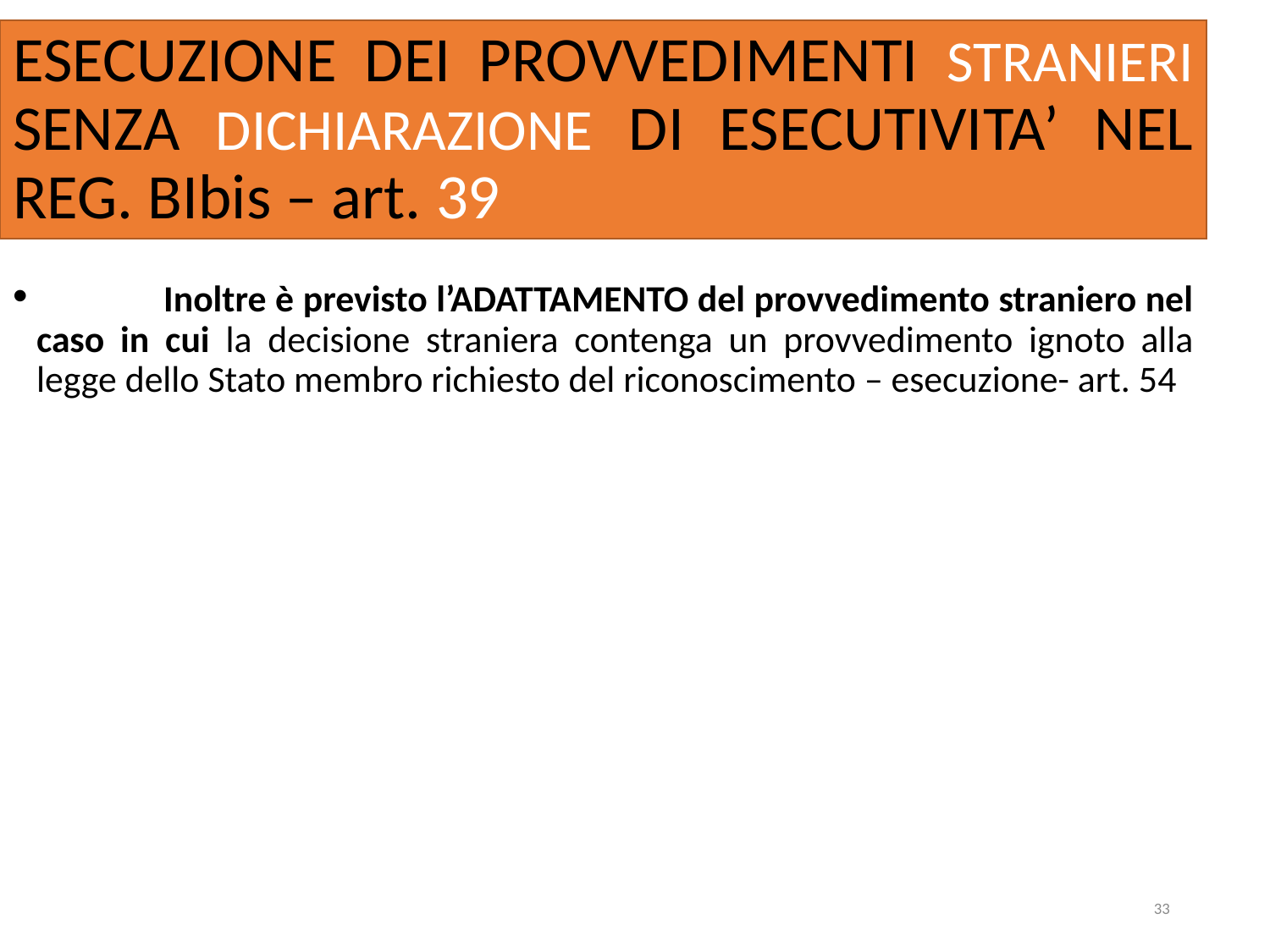

# ESECUZIONE DEI PROVVEDIMENTI STRANIERI SENZA DICHIARAZIONE DI ESECUTIVITA’ NEL REG. BIbis – art. 39
	Inoltre è previsto l’ADATTAMENTO del provvedimento straniero nel caso in cui la decisione straniera contenga un provvedimento ignoto alla legge dello Stato membro richiesto del riconoscimento – esecuzione- art. 54

33